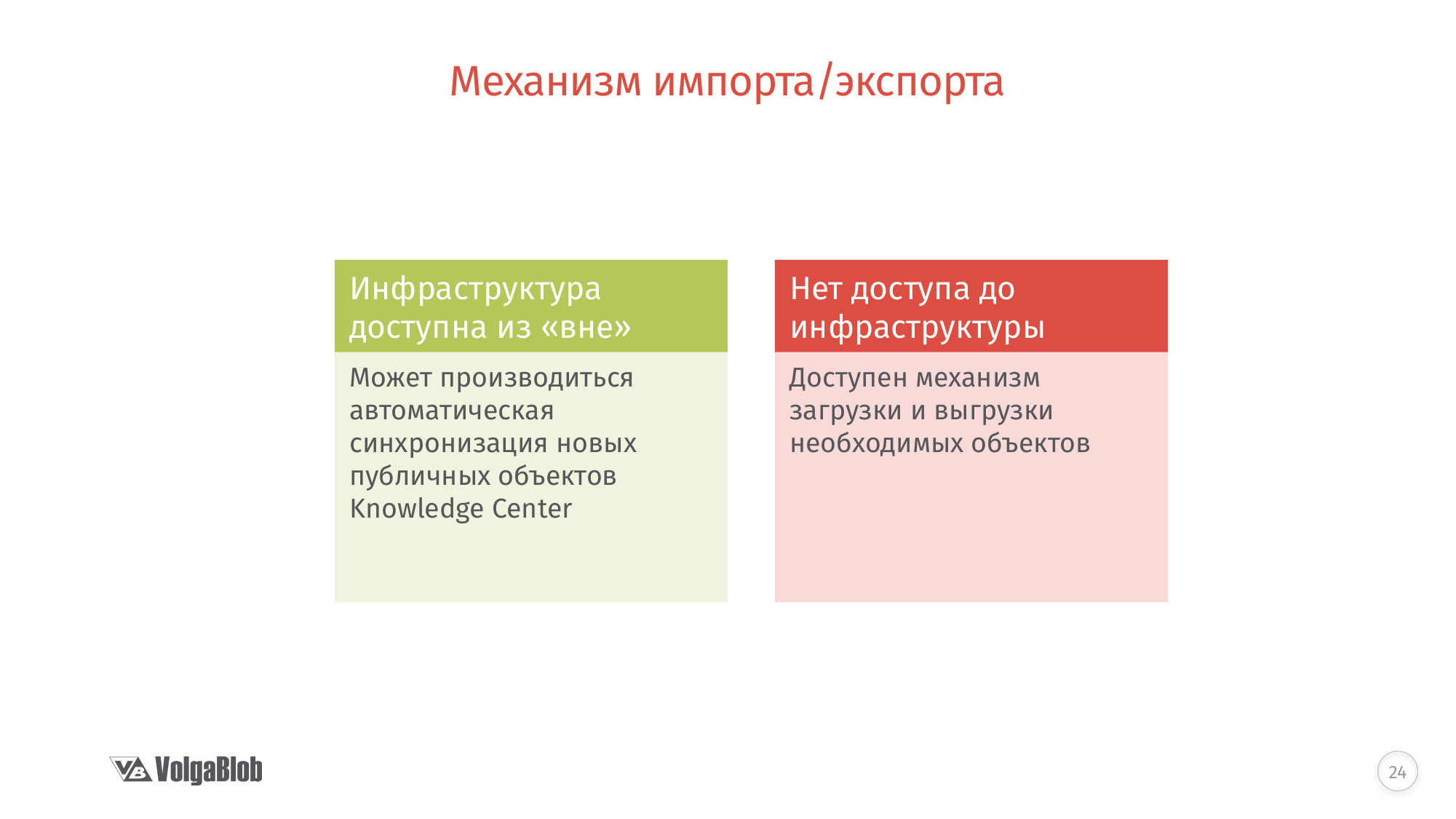

# Механизм импорта/экспорта
Инфраструктура доступна из «вне»
Нет доступа до инфраструктуры
Может производиться автоматическая синхронизация новых публичных объектов Knowledge Center
Доступен механизм загрузки и выгрузки необходимых объектов